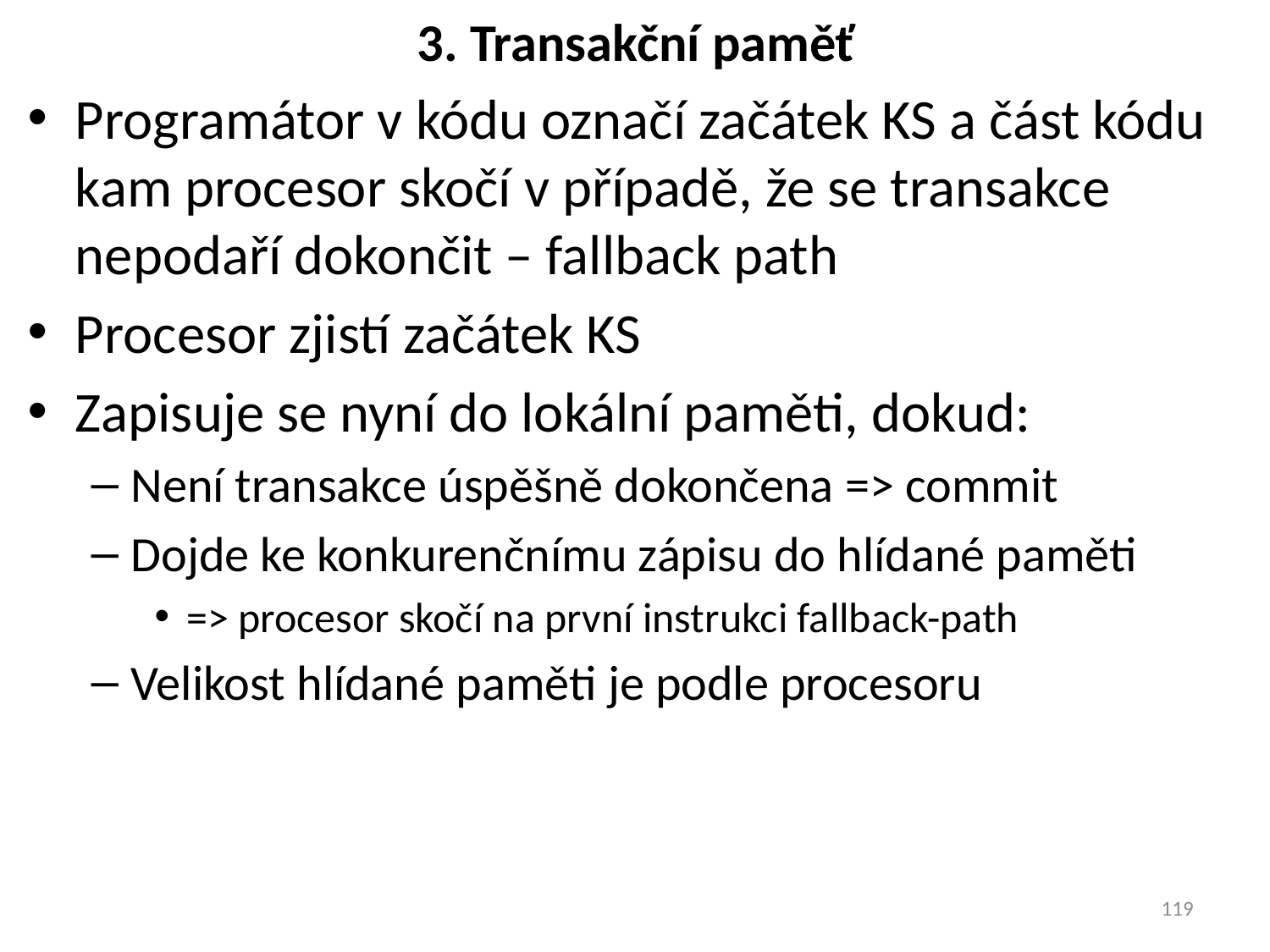

# 3. Transakční paměť
Programátor v kódu označí začátek KS a část kódu kam procesor skočí v případě, že se transakce nepodaří dokončit – fallback path
Procesor zjistí začátek KS
Zapisuje se nyní do lokální paměti, dokud:
Není transakce úspěšně dokončena => commit
Dojde ke konkurenčnímu zápisu do hlídané paměti
=> procesor skočí na první instrukci fallback-path
Velikost hlídané paměti je podle procesoru
119